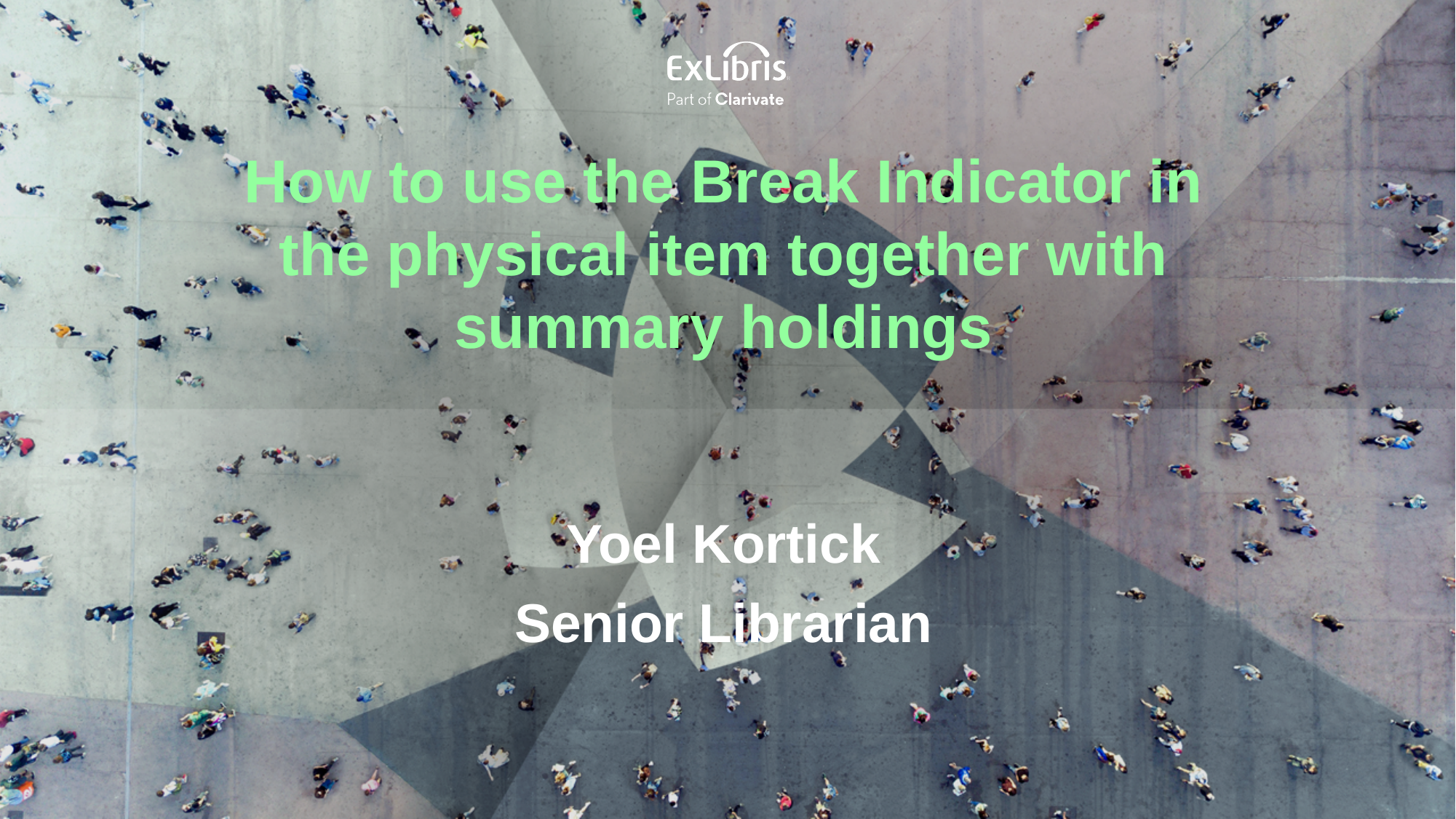

How to use the Break Indicator in the physical item together with summary holdings
Yoel Kortick
Senior Librarian